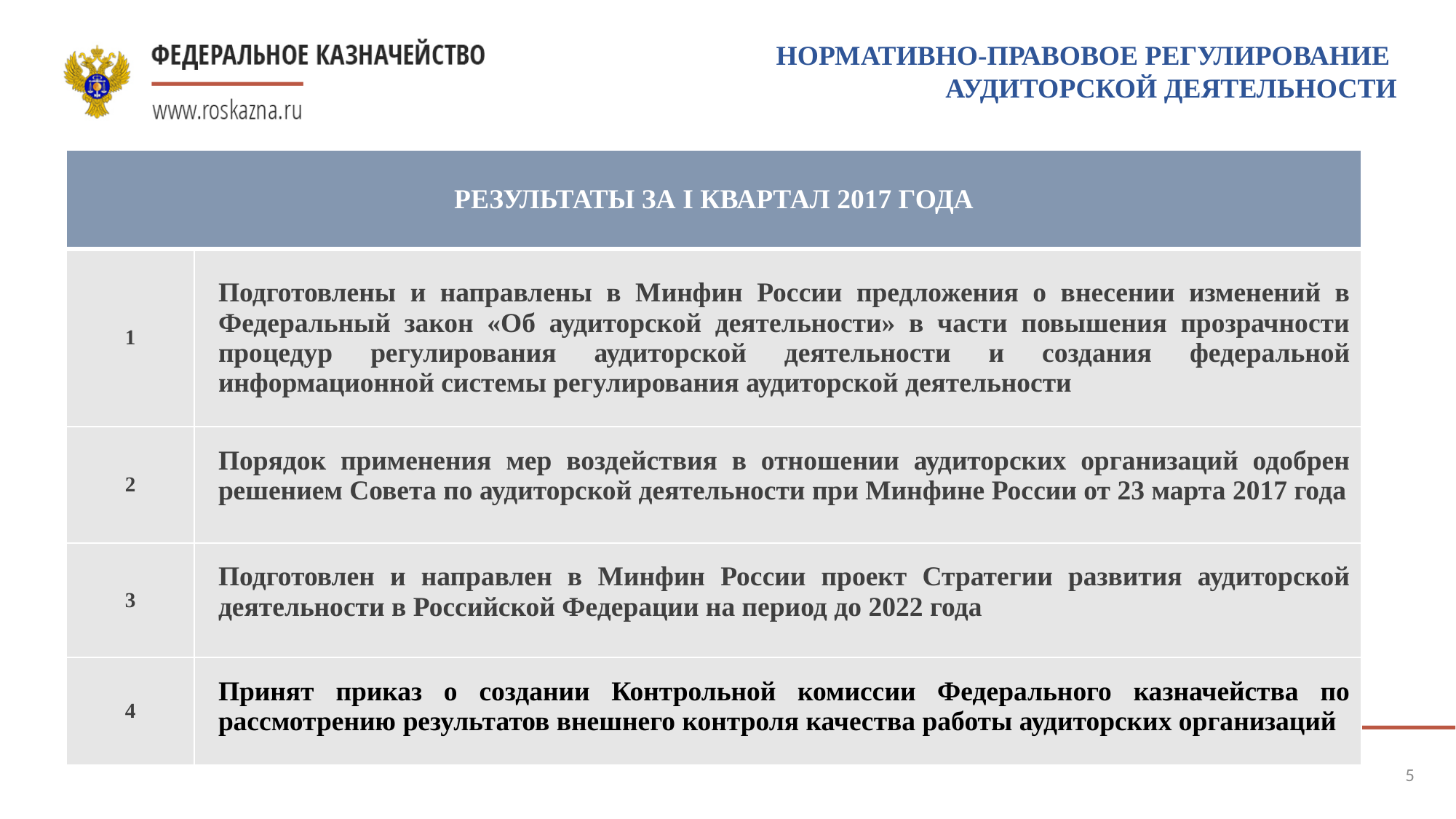

НОРМАТИВНО-ПРАВОВОЕ РЕГУЛИРОВАНИЕ
АУДИТОРСКОЙ ДЕЯТЕЛЬНОСТИ

| РЕЗУЛЬТАТЫ ЗА I КВАРТАЛ 2017 ГОДА |  |
| --- | --- |
| 1 | Подготовлены и направлены в Минфин России предложения о внесении изменений в Федеральный закон «Об аудиторской деятельности» в части повышения прозрачности процедур регулирования аудиторской деятельности и создания федеральной информационной системы регулирования аудиторской деятельности |
| 2 | Порядок применения мер воздействия в отношении аудиторских организаций одобрен решением Совета по аудиторской деятельности при Минфине России от 23 марта 2017 года |
| 3 | Подготовлен и направлен в Минфин России проект Стратегии развития аудиторской деятельности в Российской Федерации на период до 2022 года |
| 4 | Принят приказ о создании Контрольной комиссии Федерального казначейства по рассмотрению результатов внешнего контроля качества работы аудиторских организаций |
5